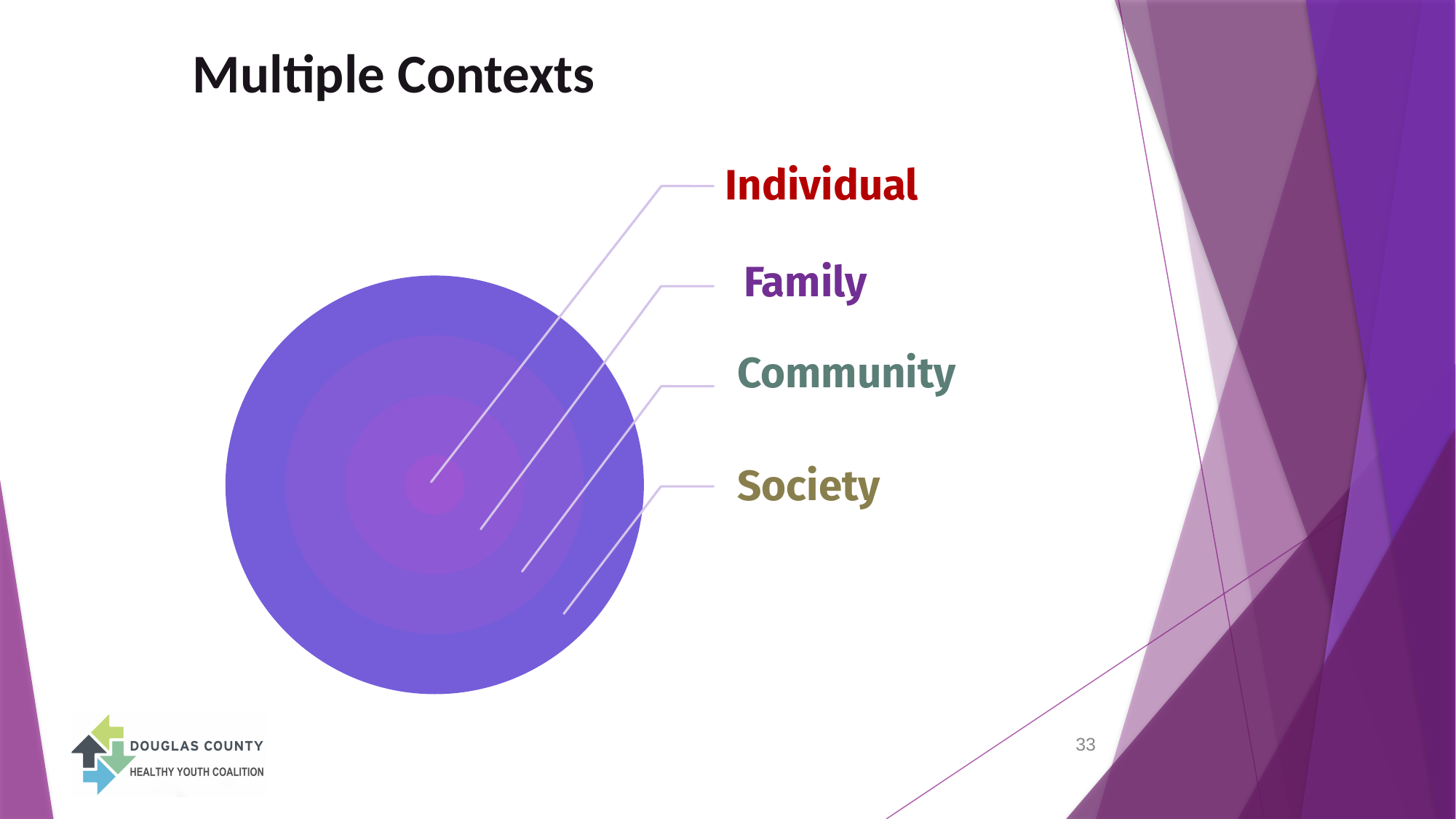

33
# Multiple Contexts
Individual
Family
Community
Society